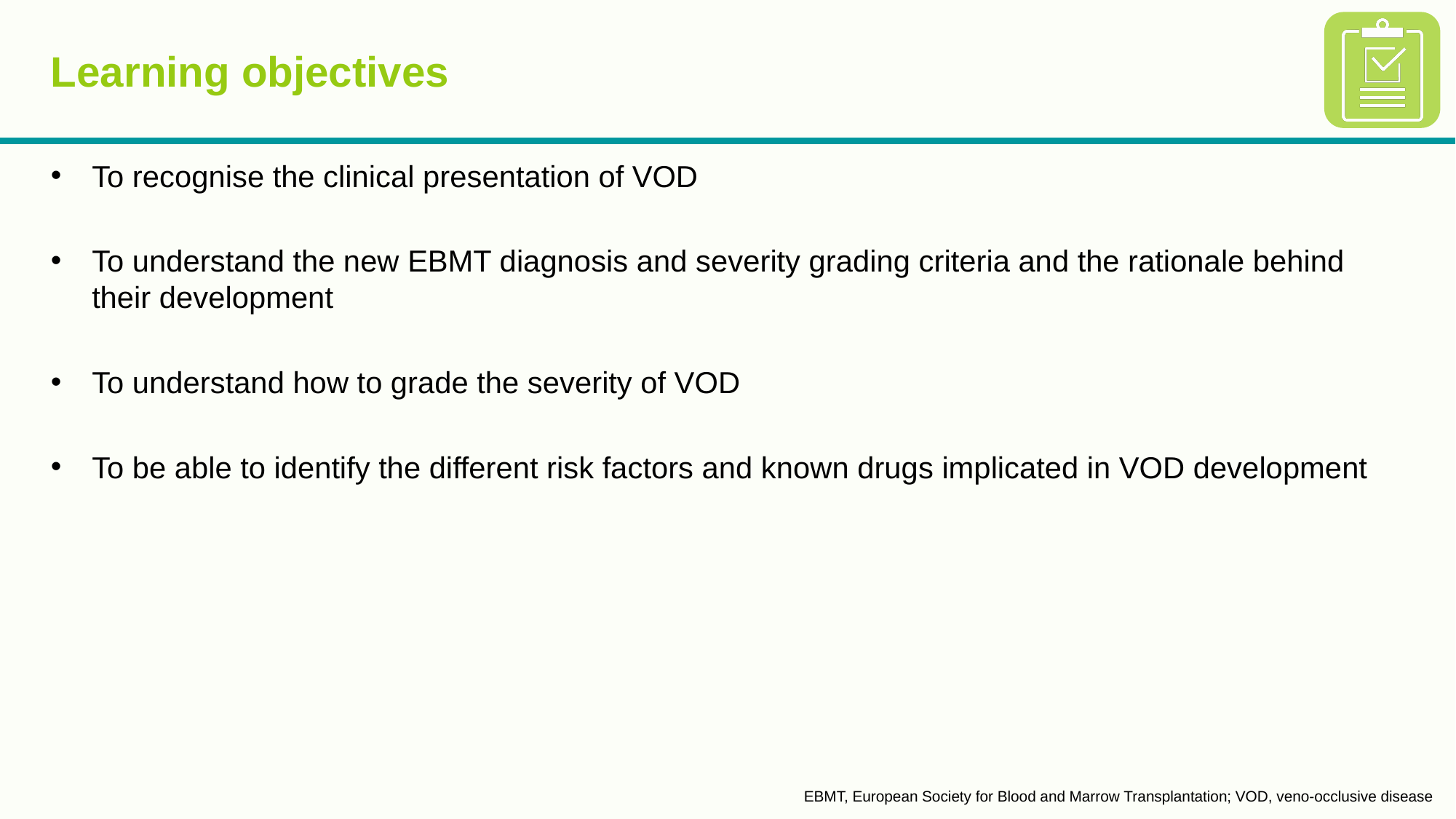

# Learning objectives
To recognise the clinical presentation of VOD

To understand the new EBMT diagnosis and severity grading criteria and the rationale behind their development

To understand how to grade the severity of VOD

To be able to identify the different risk factors and known drugs implicated in VOD development

EBMT, European Society for Blood and Marrow Transplantation; VOD, veno-occlusive disease